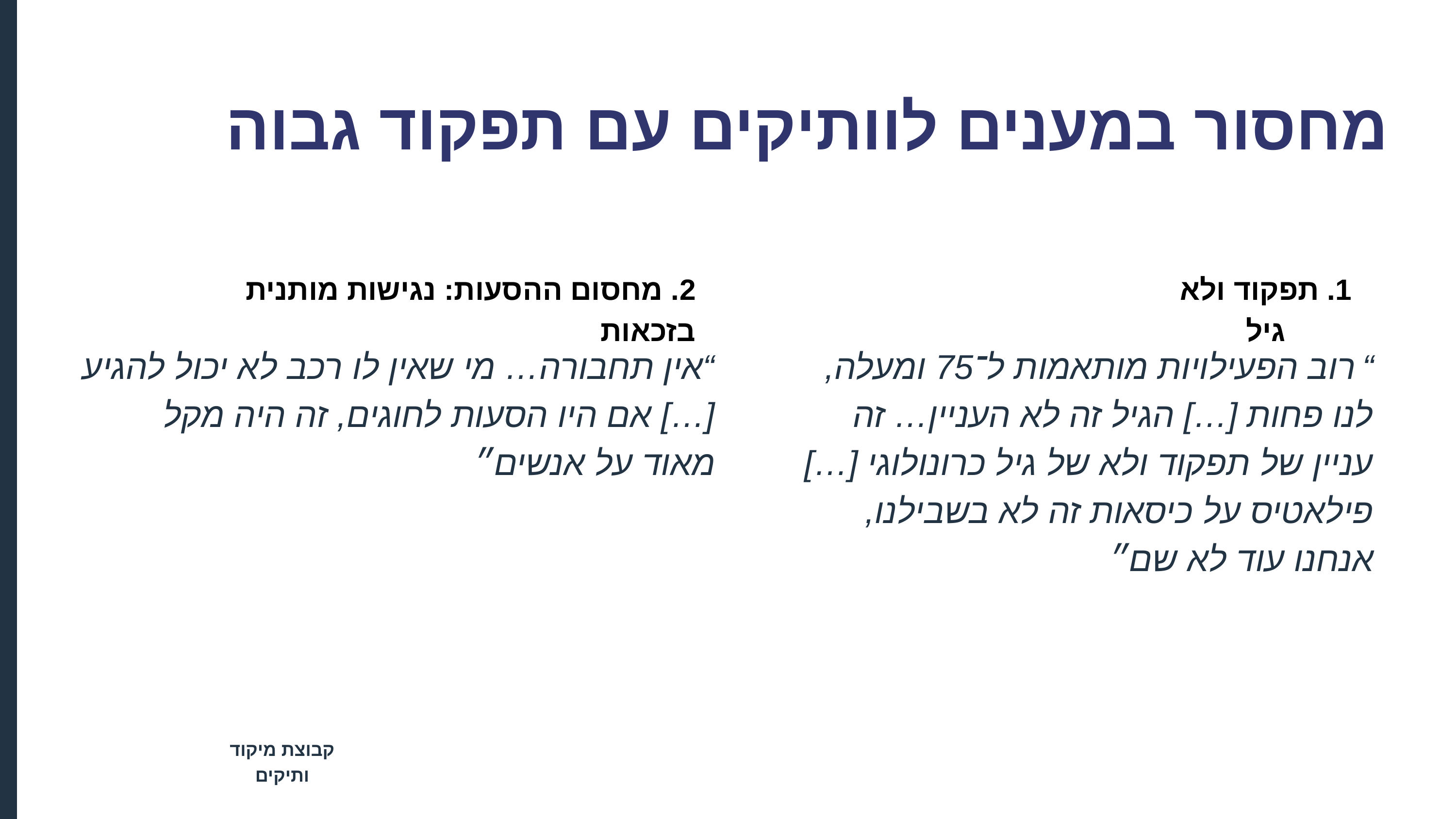

מחסור במענים לוותיקים עם תפקוד גבוה
2. מחסום ההסעות: נגישות מותנית בזכאות
1. תפקוד ולא גיל
“אין תחבורה… מי שאין לו רכב לא יכול להגיע […] אם היו הסעות לחוגים, זה היה מקל מאוד על אנשים״
“רוב הפעילויות מותאמות ל־75 ומעלה, לנו פחות […] הגיל זה לא העניין… זה עניין של תפקוד ולא של גיל כרונולוגי […] פילאטיס על כיסאות זה לא בשבילנו, אנחנו עוד לא שם״
קבוצת מיקוד ותיקים